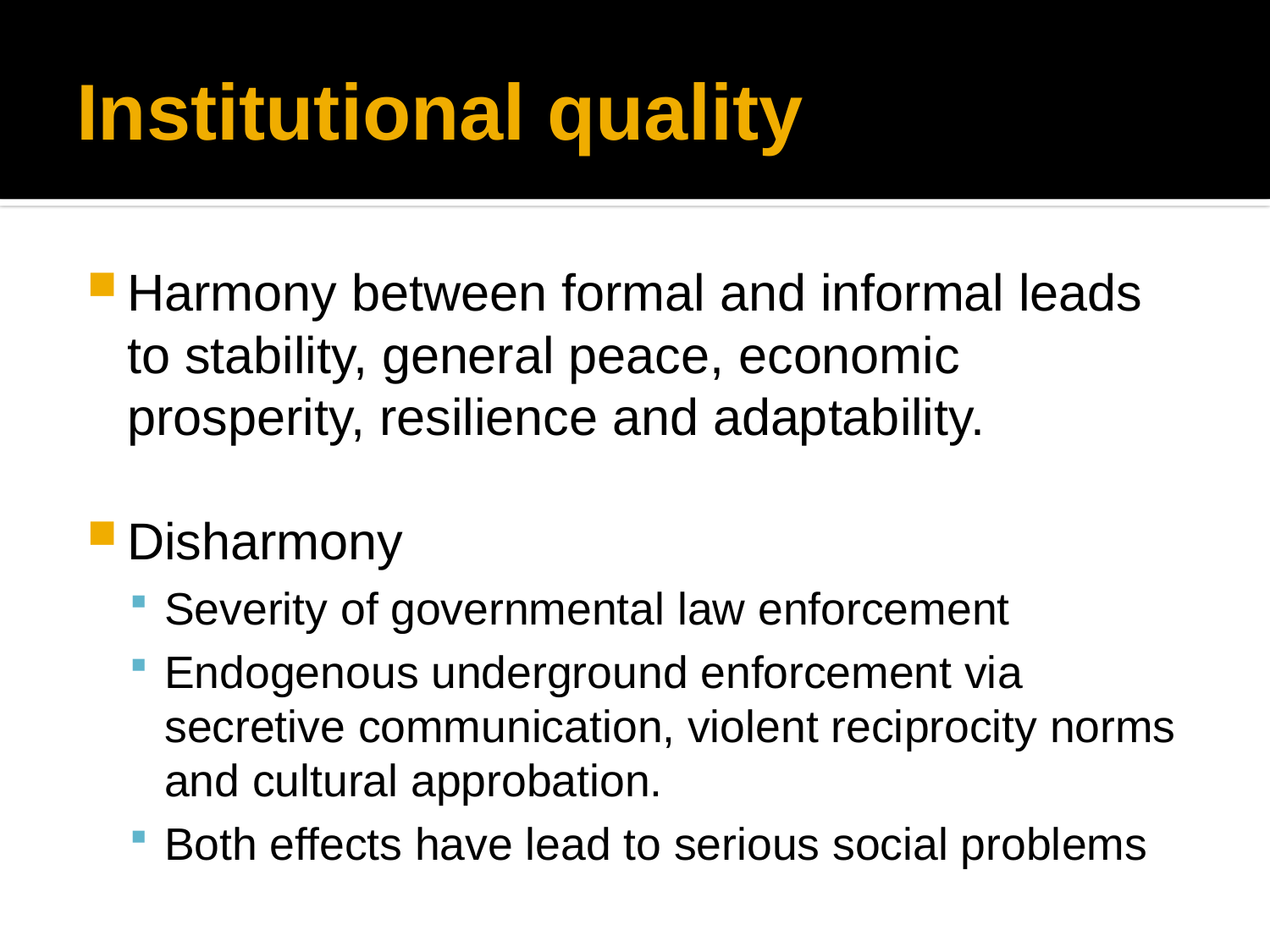

# Institutional quality
Harmony between formal and informal leads to stability, general peace, economic prosperity, resilience and adaptability.

Disharmony
Severity of governmental law enforcement
Endogenous underground enforcement via secretive communication, violent reciprocity norms and cultural approbation.
Both effects have lead to serious social problems